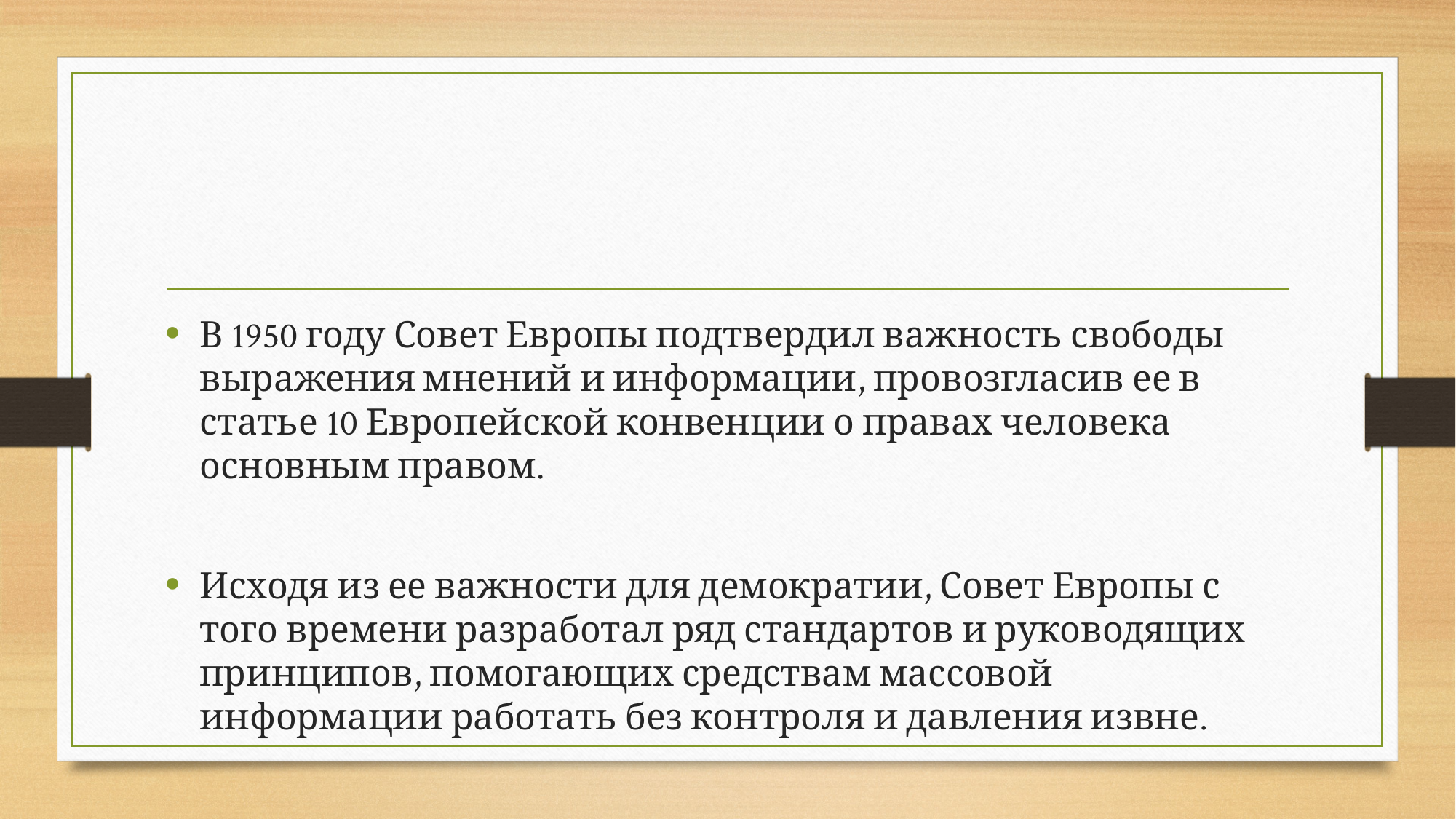

#
В 1950 году Совет Европы подтвердил важность свободы выражения мнений и информации, провозгласив ее в статье 10 Европейской конвенции о правах человека основным правом.

Исходя из ее важности для демократии, Совет Европы с того времени разработал ряд стандартов и руководящих принципов, помогающих средствам массовой информации работать без контроля и давления извне.